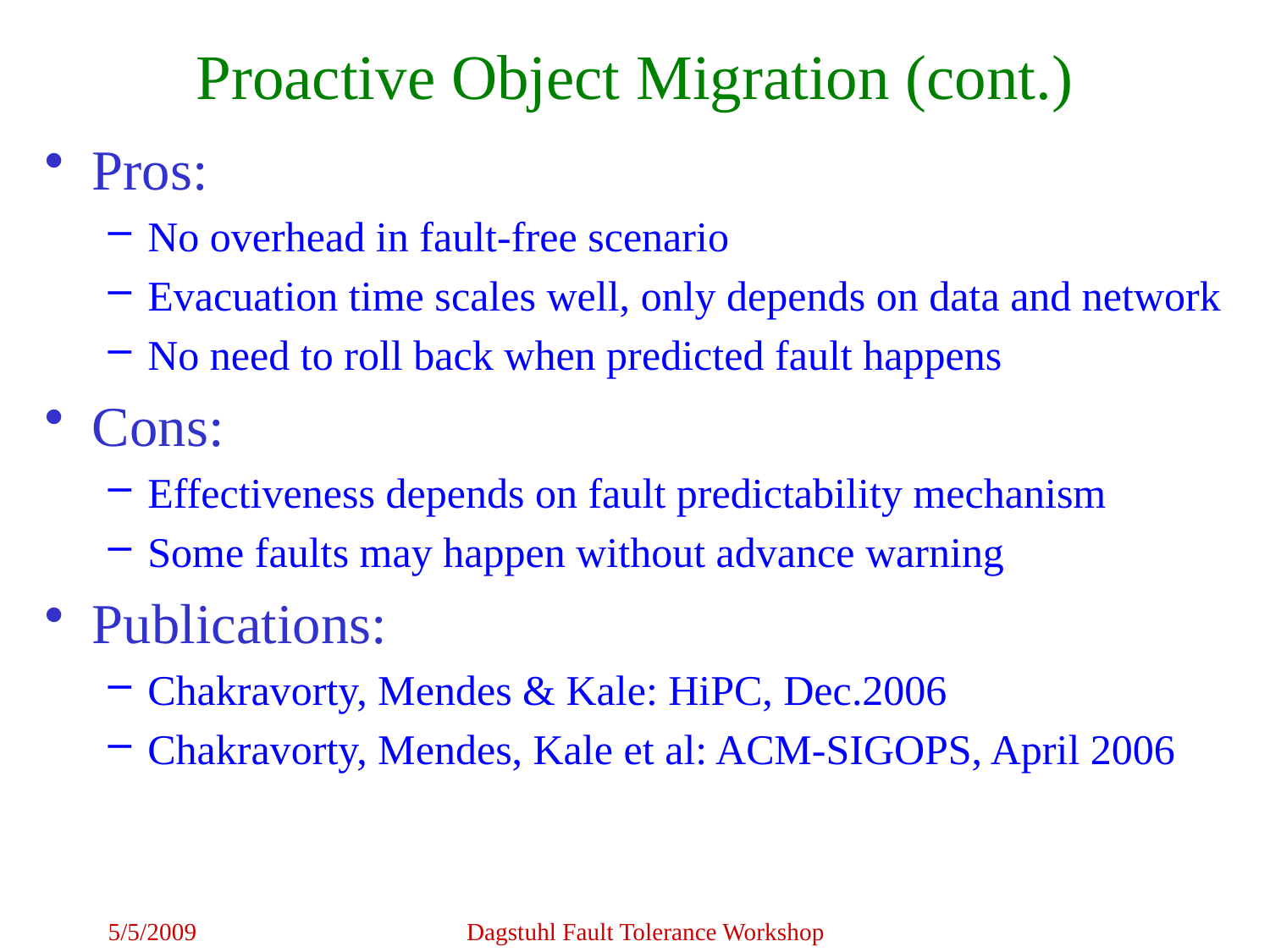

Pros:
No overhead in fault-free scenario
Evacuation time scales well, only depends on data and network
No need to roll back when predicted fault happens
Cons:
Effectiveness depends on fault predictability mechanism
Some faults may happen without advance warning
Publications:
Chakravorty, Mendes & Kale: HiPC, Dec.2006
Chakravorty, Mendes, Kale et al: ACM-SIGOPS, April 2006

Proactive Object Migration (cont.)
5/5/2009
Dagstuhl Fault Tolerance Workshop